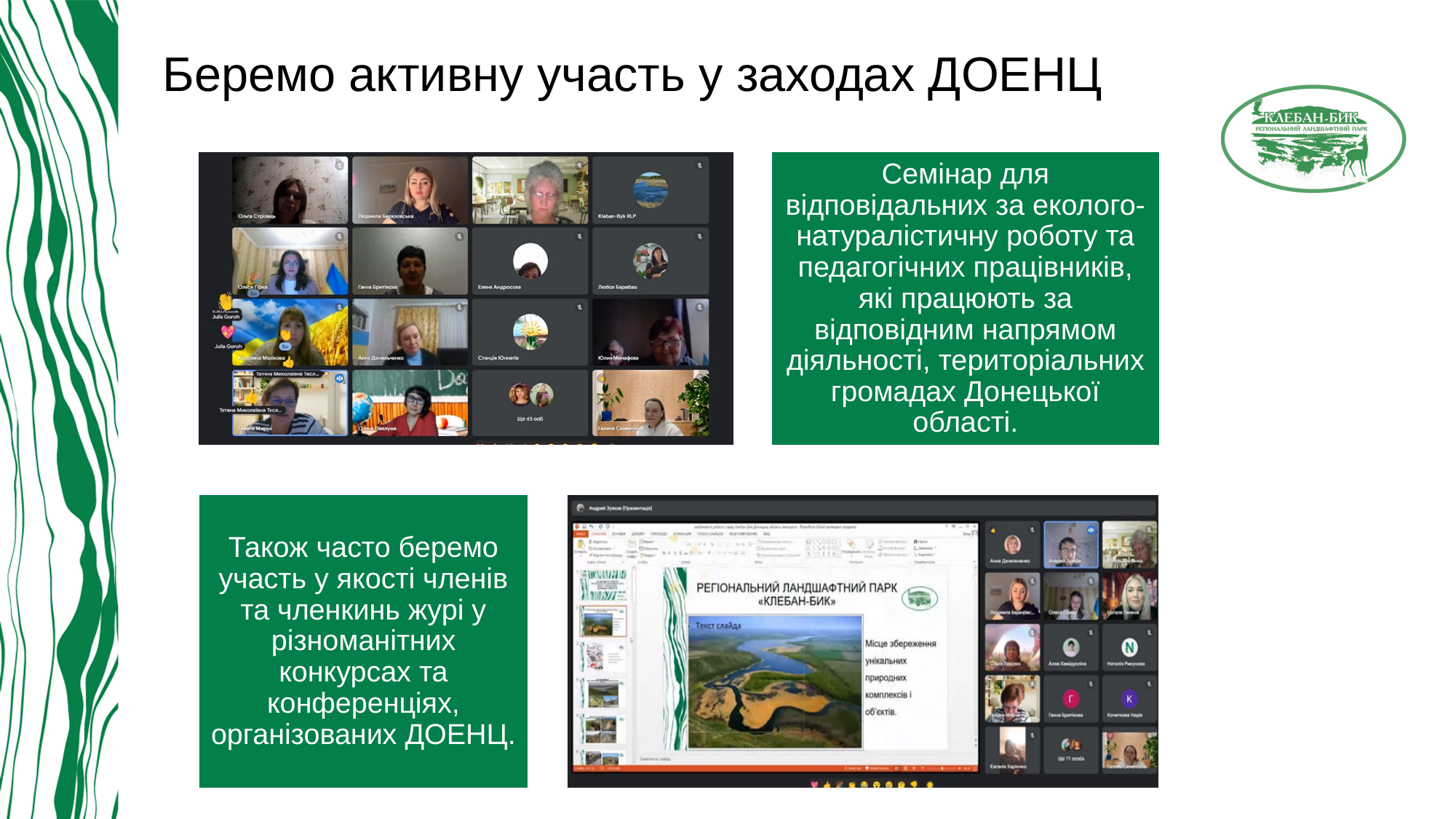

# Беремо активну участь у заходах ДОЕНЦ
Семінар для відповідальних за еколого-натуралістичну роботу та педагогічних працівників, які працюють за відповідним напрямом діяльності, територіальних громадах Донецької області.
Також часто беремо участь у якості членів та членкинь журі у різноманітних конкурсах та конференціях, організованих ДОЕНЦ.